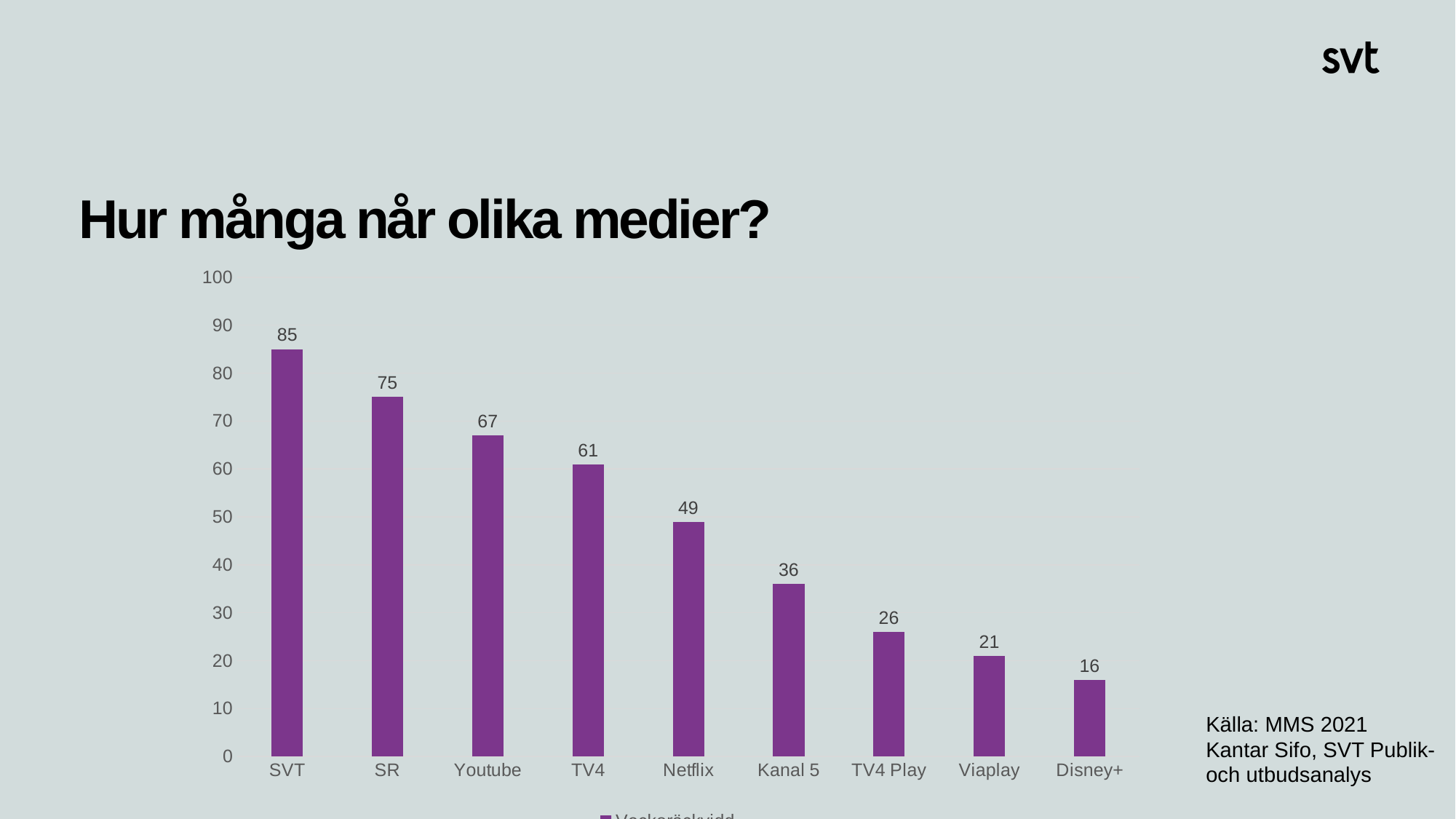

# Hur många når olika medier?

### Chart

| Category | Veckoräckvidd |
|---|---|
| SVT | 85.0 |
| SR | 75.0 |
| Youtube | 67.0 |
| TV4 | 61.0 |
| Netflix | 49.0 |
| Kanal 5 | 36.0 |
| TV4 Play | 26.0 |
| Viaplay | 21.0 |
| Disney+ | 16.0 |
Källa: MMS 2021
Kantar Sifo, SVT Publik- och utbudsanalys